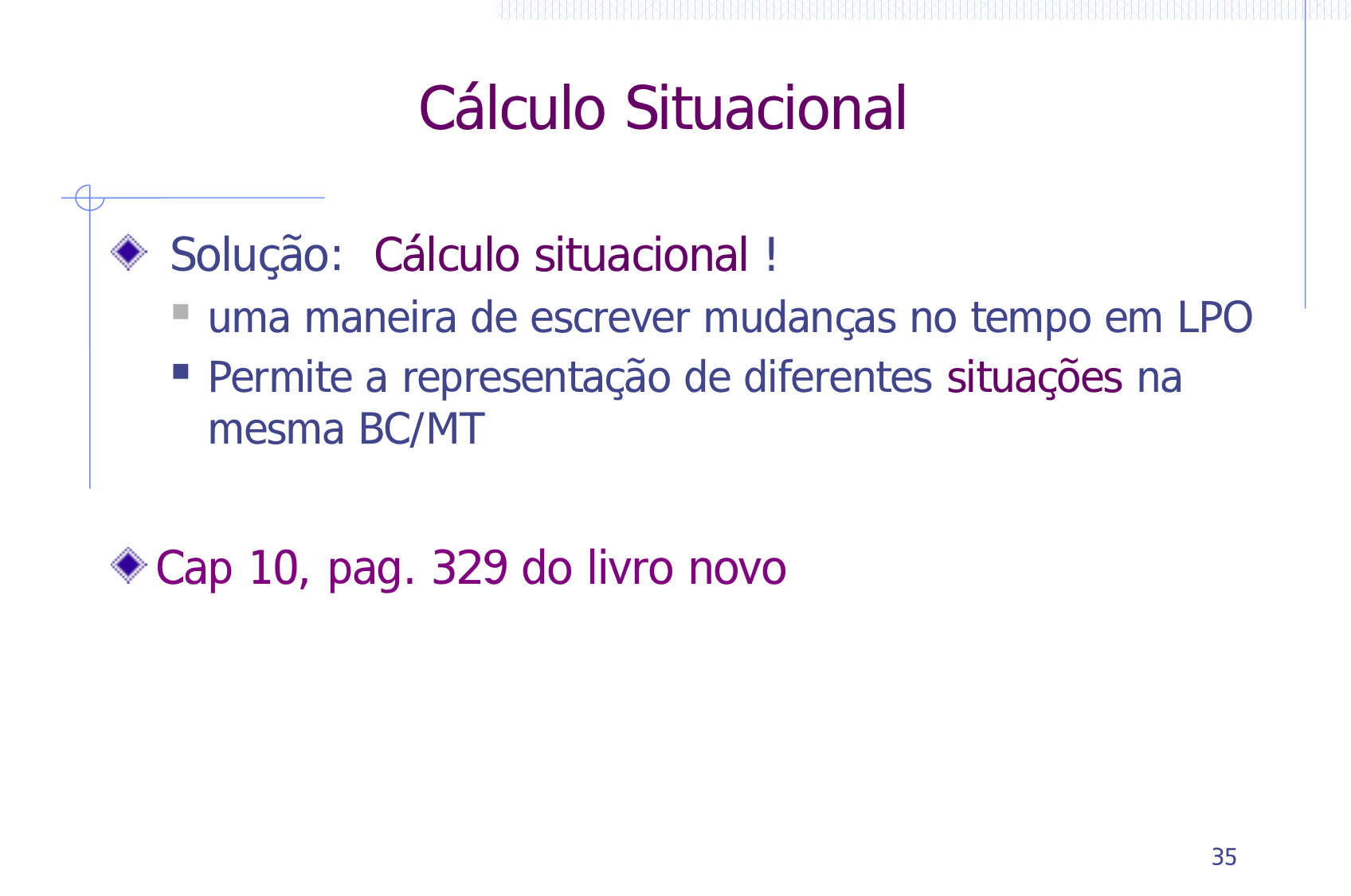

# Cálculo Situacional
 Solução:  Cálculo situacional !
uma maneira de escrever mudanças no tempo em LPO
Permite a representação de diferentes situações na mesma BC/MT

Cap 10, pag. 329 do livro novo
35